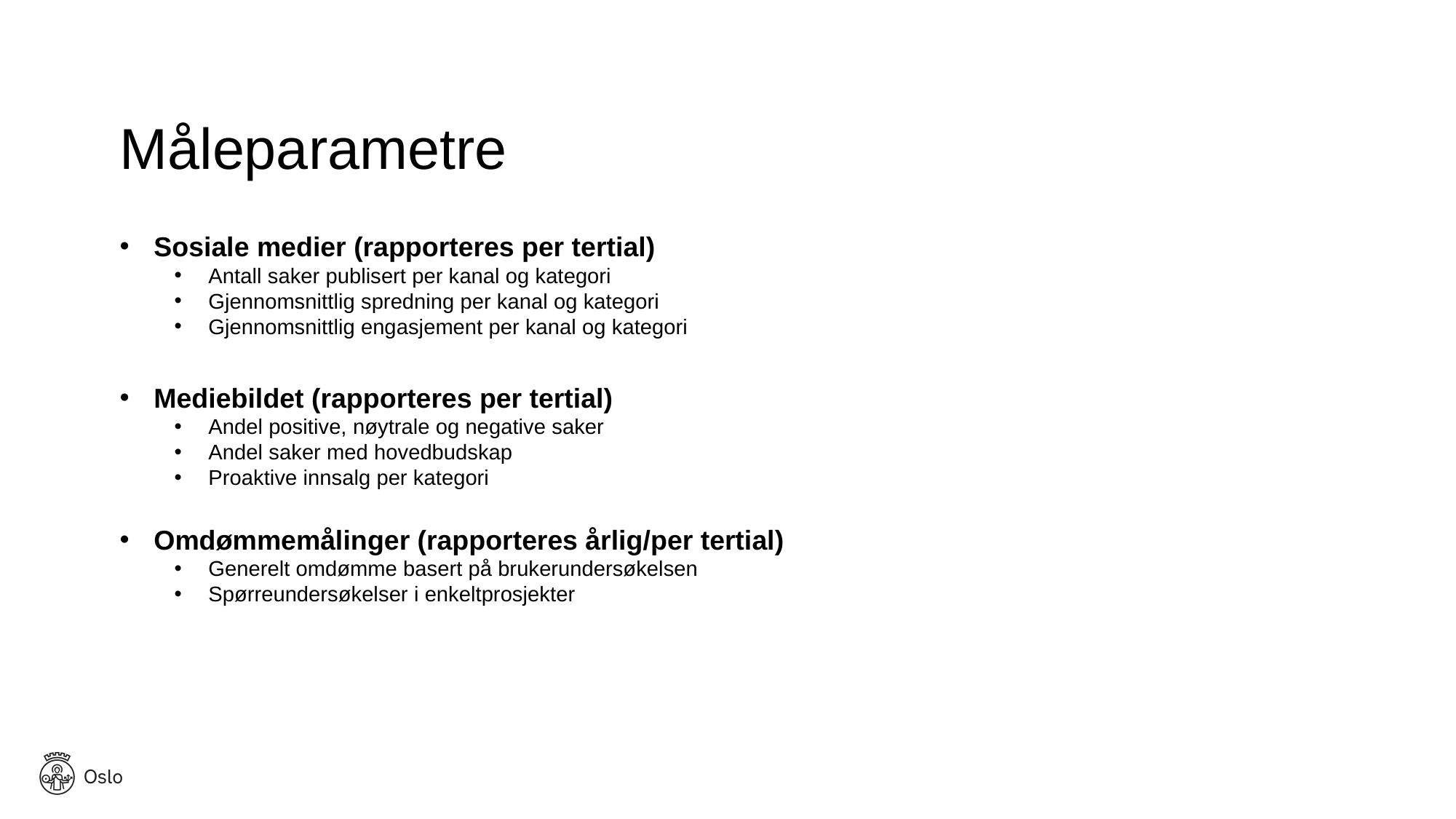

Måleparametre

Sosiale medier (rapporteres per tertial)
Antall saker publisert per kanal og kategori
Gjennomsnittlig spredning per kanal og kategori
Gjennomsnittlig engasjement per kanal og kategori

Mediebildet (rapporteres per tertial)
Andel positive, nøytrale og negative saker
Andel saker med hovedbudskap
Proaktive innsalg per kategori

Omdømmemålinger (rapporteres årlig/per tertial)
Generelt omdømme basert på brukerundersøkelsen
Spørreundersøkelser i enkeltprosjekter